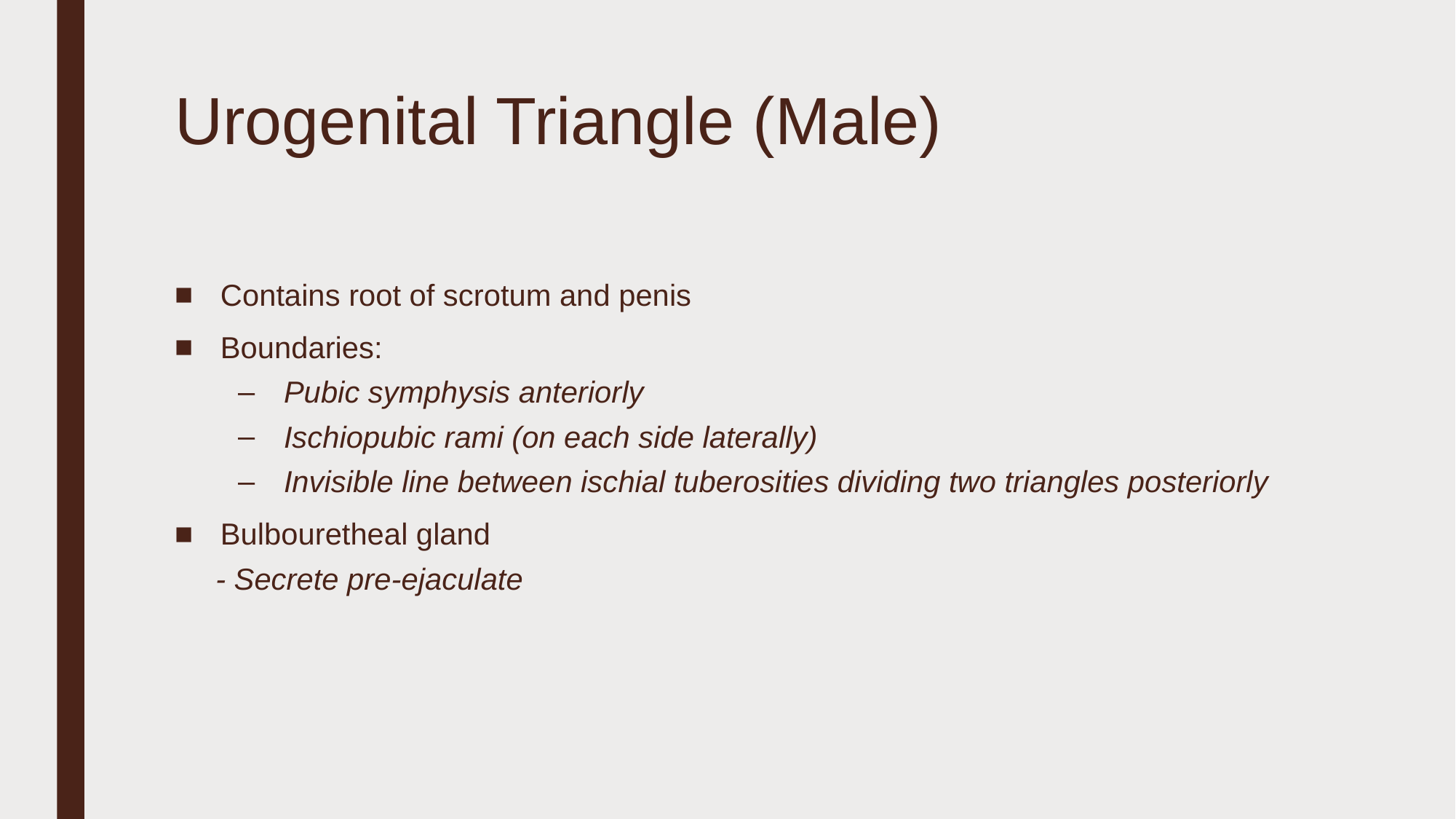

# Urogenital Triangle (Male)
Contains root of scrotum and penis
Boundaries:
Pubic symphysis anteriorly
Ischiopubic rami (on each side laterally)
Invisible line between ischial tuberosities dividing two triangles posteriorly
Bulbouretheal gland
- Secrete pre-ejaculate